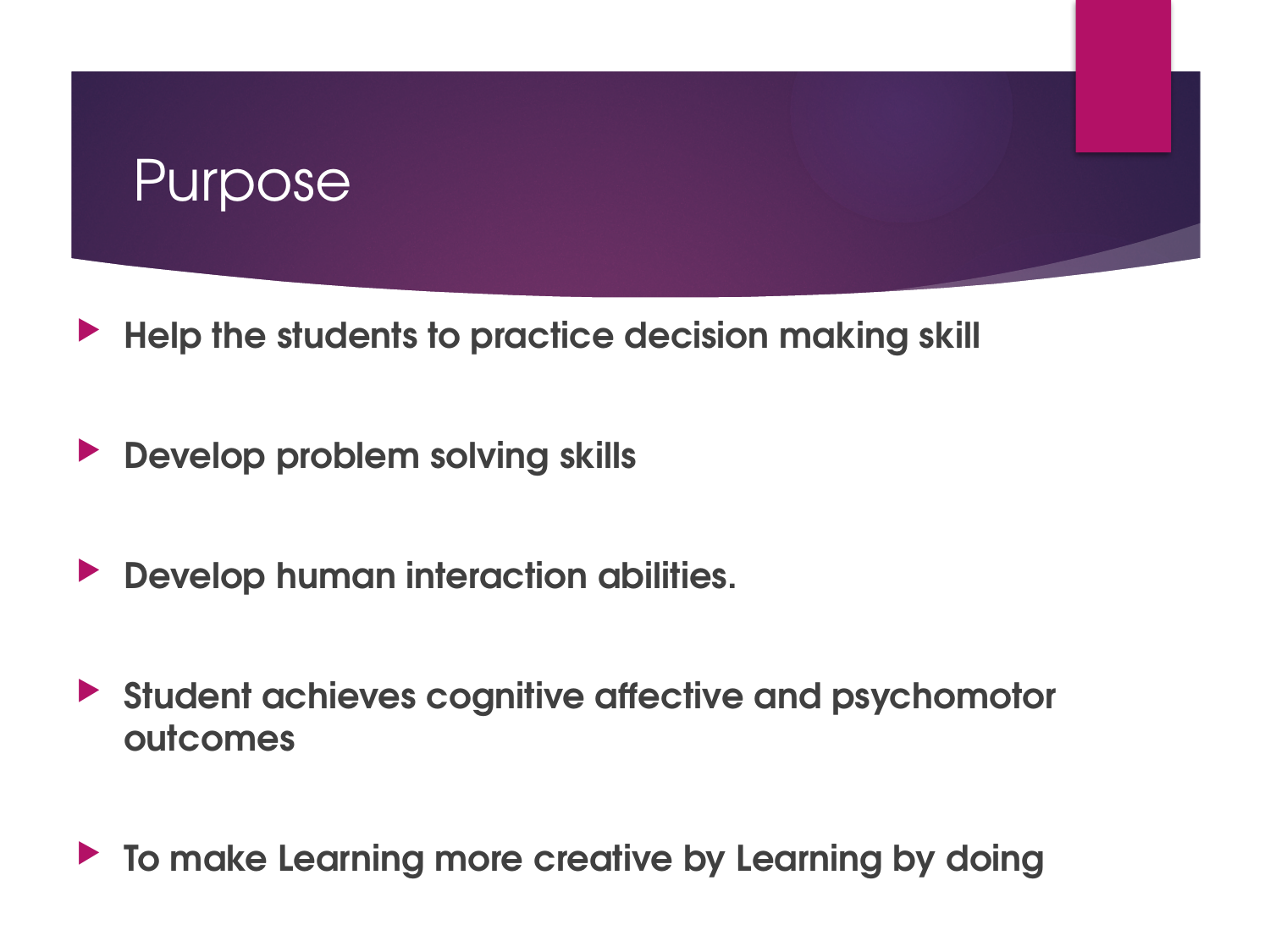

# Purpose
Help the students to practice decision making skill

Develop problem solving skills

Develop human interaction abilities.

Student achieves cognitive affective and psychomotor outcomes

To make Learning more creative by Learning by doing